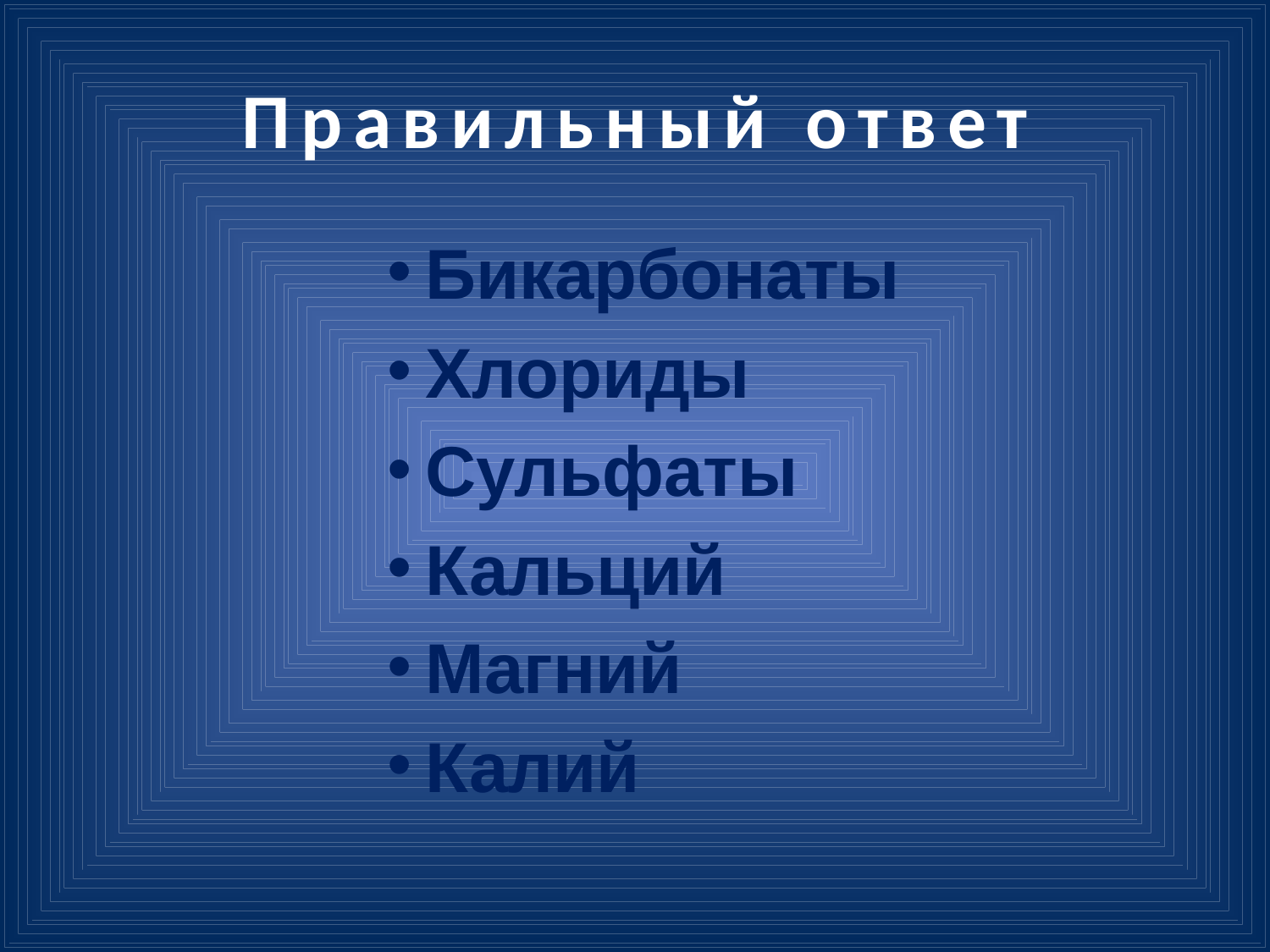

# Правильный ответ
Бикарбонаты
Хлориды
Сульфаты
Кальций
Магний
Калий